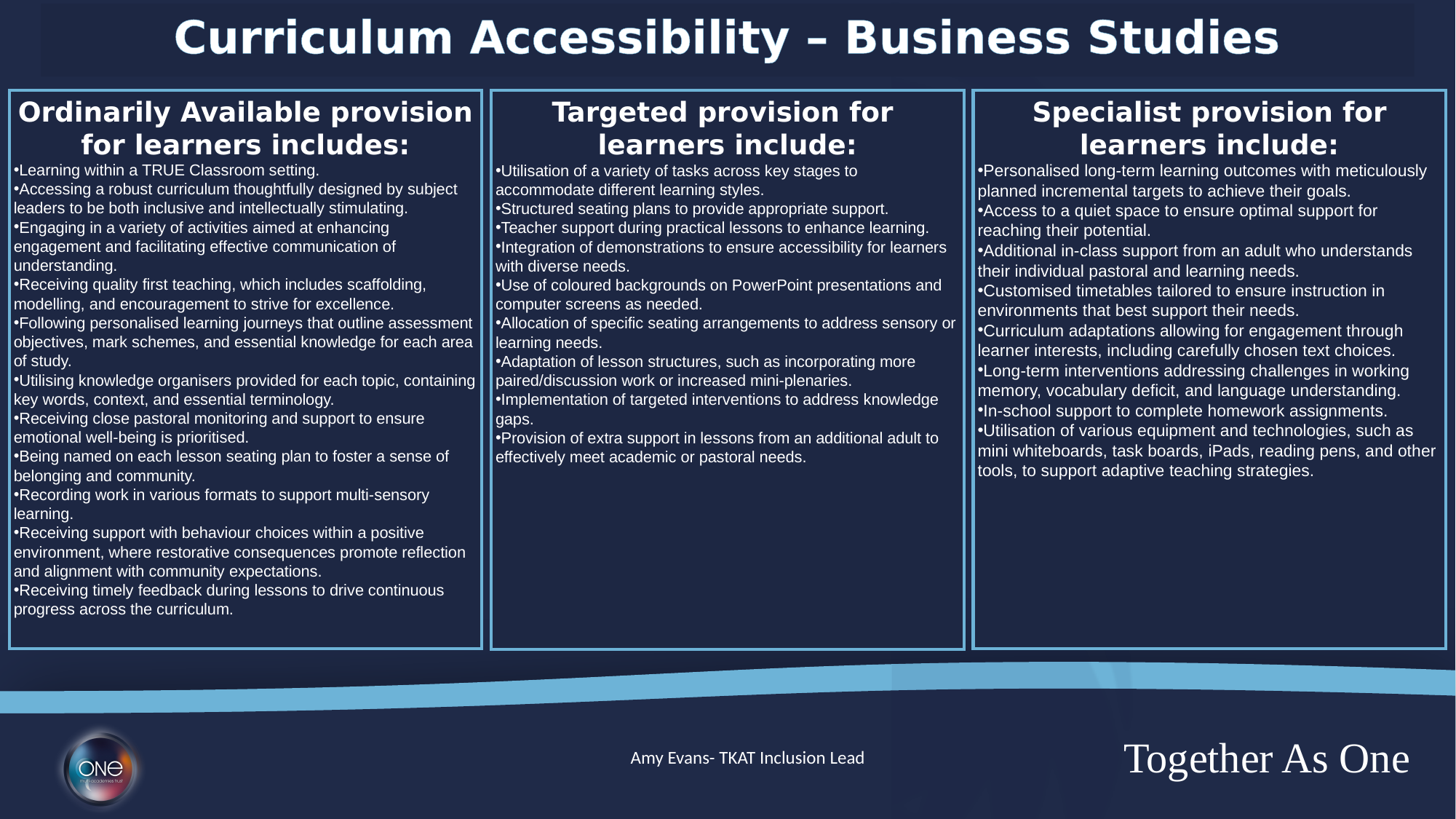

Curriculum Accessibility – Business Studies
Ordinarily Available provision for learners includes:
Learning within a TRUE Classroom setting.
Accessing a robust curriculum thoughtfully designed by subject leaders to be both inclusive and intellectually stimulating.
Engaging in a variety of activities aimed at enhancing engagement and facilitating effective communication of understanding.
Receiving quality first teaching, which includes scaffolding, modelling, and encouragement to strive for excellence.
Following personalised learning journeys that outline assessment objectives, mark schemes, and essential knowledge for each area of study.
Utilising knowledge organisers provided for each topic, containing key words, context, and essential terminology.
Receiving close pastoral monitoring and support to ensure emotional well-being is prioritised.
Being named on each lesson seating plan to foster a sense of belonging and community.
Recording work in various formats to support multi-sensory learning.
Receiving support with behaviour choices within a positive environment, where restorative consequences promote reflection and alignment with community expectations.
Receiving timely feedback during lessons to drive continuous progress across the curriculum.

Specialist provision for learners include:
Personalised long-term learning outcomes with meticulously planned incremental targets to achieve their goals.
Access to a quiet space to ensure optimal support for reaching their potential.
Additional in-class support from an adult who understands their individual pastoral and learning needs.
Customised timetables tailored to ensure instruction in environments that best support their needs.
Curriculum adaptations allowing for engagement through learner interests, including carefully chosen text choices.
Long-term interventions addressing challenges in working memory, vocabulary deficit, and language understanding.
In-school support to complete homework assignments.
Utilisation of various equipment and technologies, such as mini whiteboards, task boards, iPads, reading pens, and other tools, to support adaptive teaching strategies.

Targeted provision for  learners include:
Utilisation of a variety of tasks across key stages to accommodate different learning styles.
Structured seating plans to provide appropriate support.
Teacher support during practical lessons to enhance learning.
Integration of demonstrations to ensure accessibility for learners with diverse needs.
Use of coloured backgrounds on PowerPoint presentations and computer screens as needed.
Allocation of specific seating arrangements to address sensory or learning needs.
Adaptation of lesson structures, such as incorporating more paired/discussion work or increased mini-plenaries.
Implementation of targeted interventions to address knowledge gaps.
Provision of extra support in lessons from an additional adult to effectively meet academic or pastoral needs.